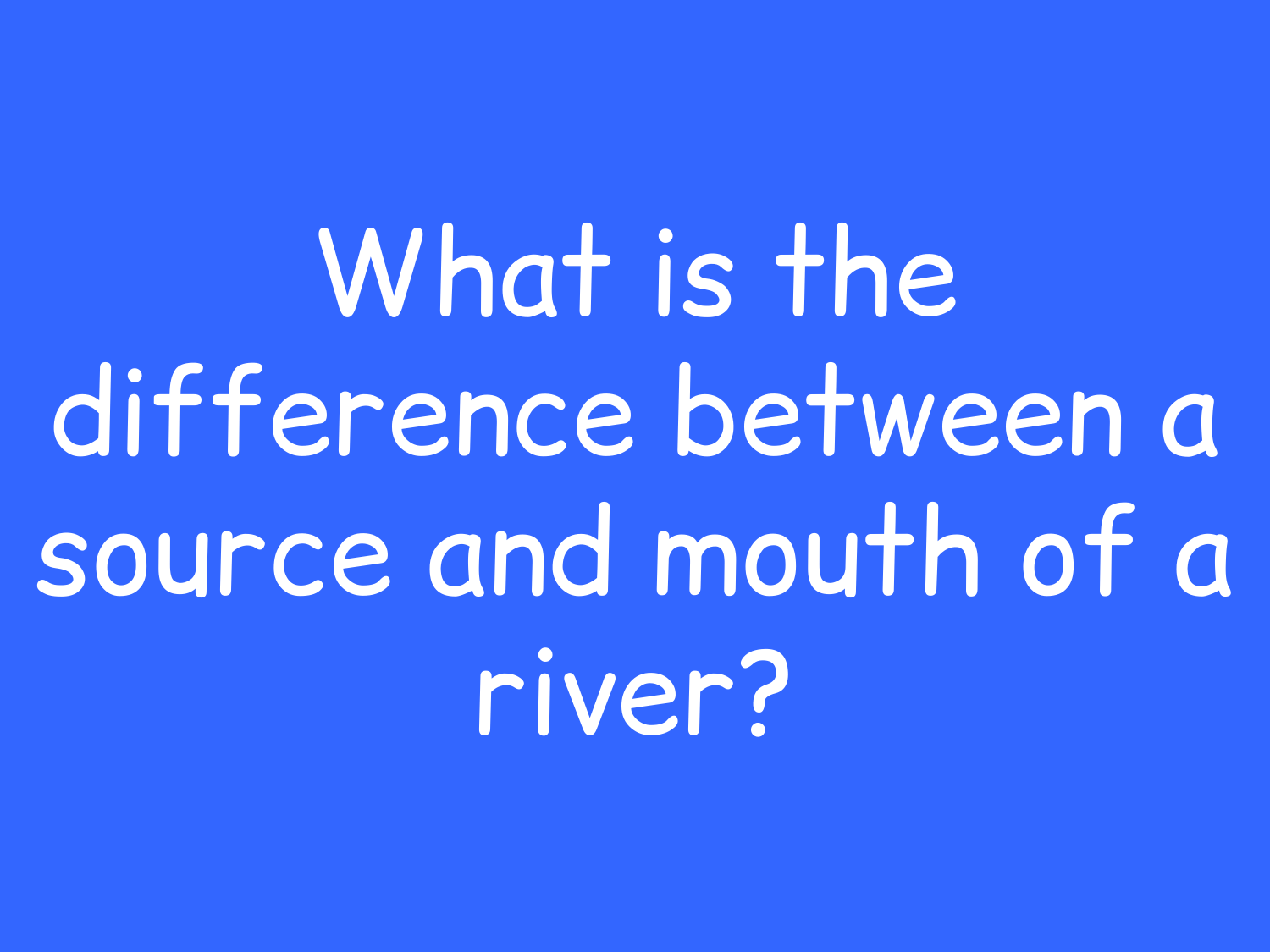

What is the difference between a source and mouth of a river?